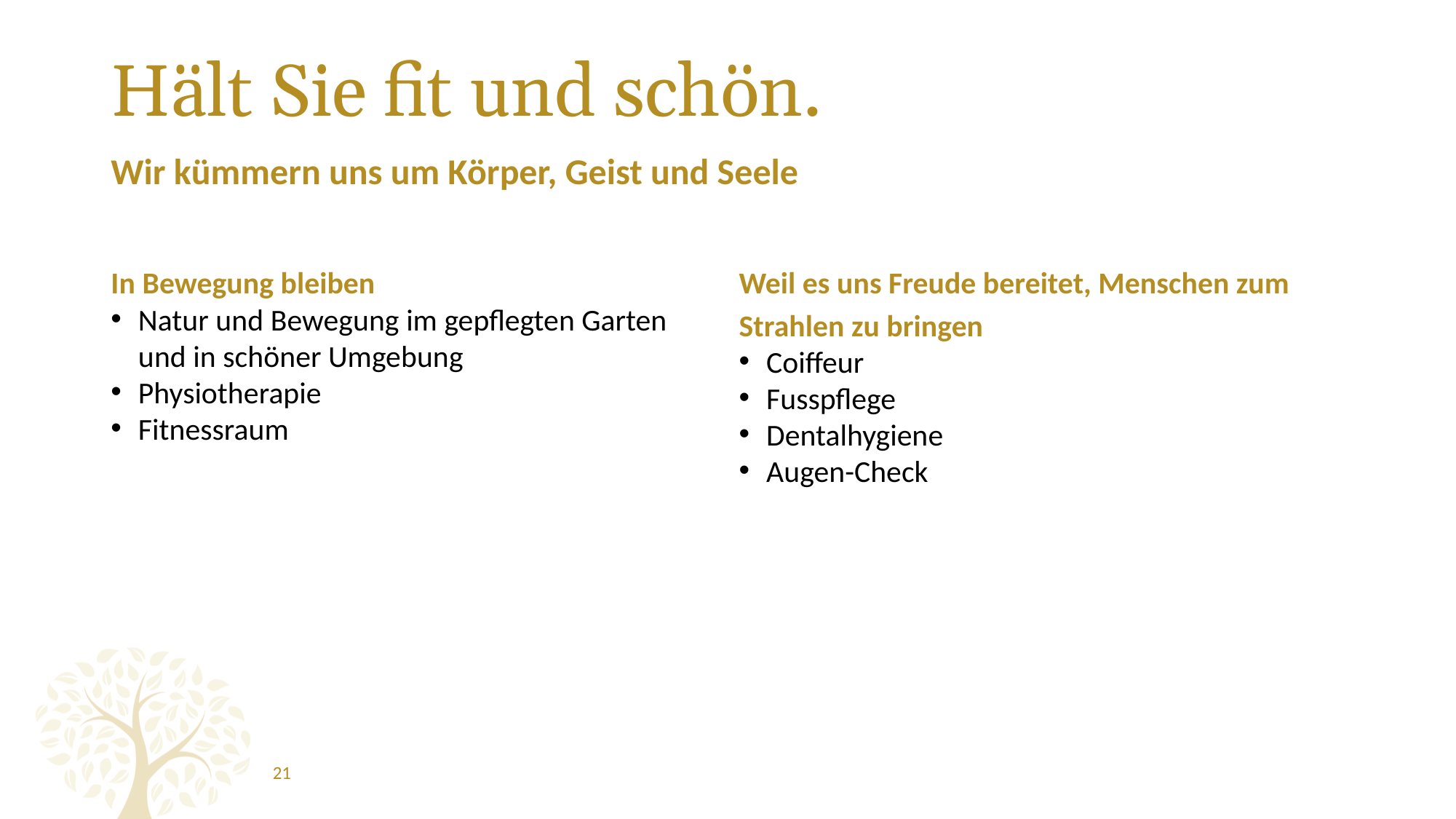

# Hält Sie fit und schön.
Wir kümmern uns um Körper, Geist und Seele
In Bewegung bleiben
Natur und Bewegung im gepflegten Garten und in schöner Umgebung
Physiotherapie
Fitnessraum

Weil es uns Freude bereitet, Menschen zum Strahlen zu bringen
Coiffeur
Fusspflege
Dentalhygiene
Augen-Check